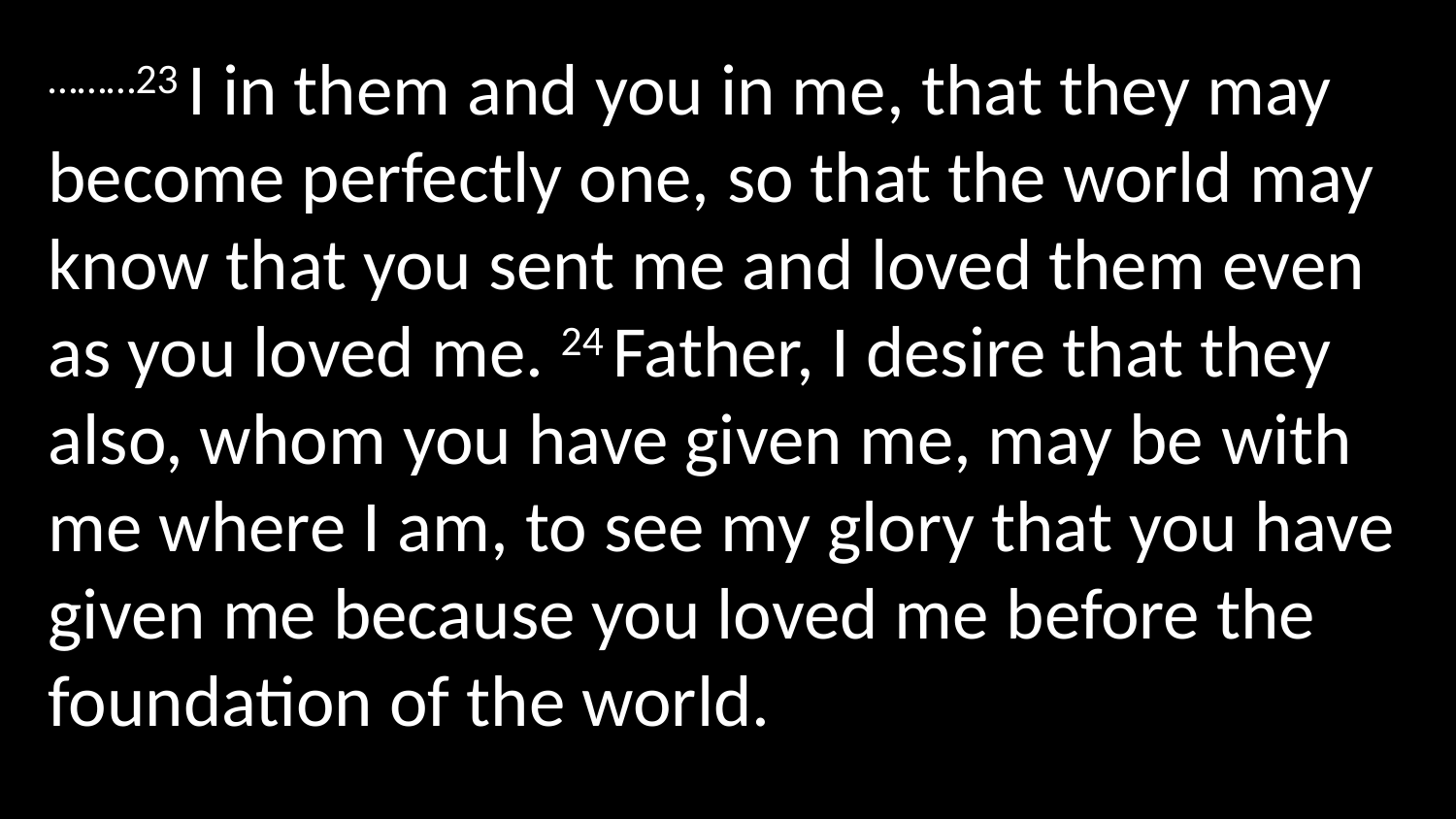

………23 I in them and you in me, that they may become perfectly one, so that the world may know that you sent me and loved them even as you loved me. 24 Father, I desire that they also, whom you have given me, may be with me where I am, to see my glory that you have given me because you loved me before the foundation of the world.